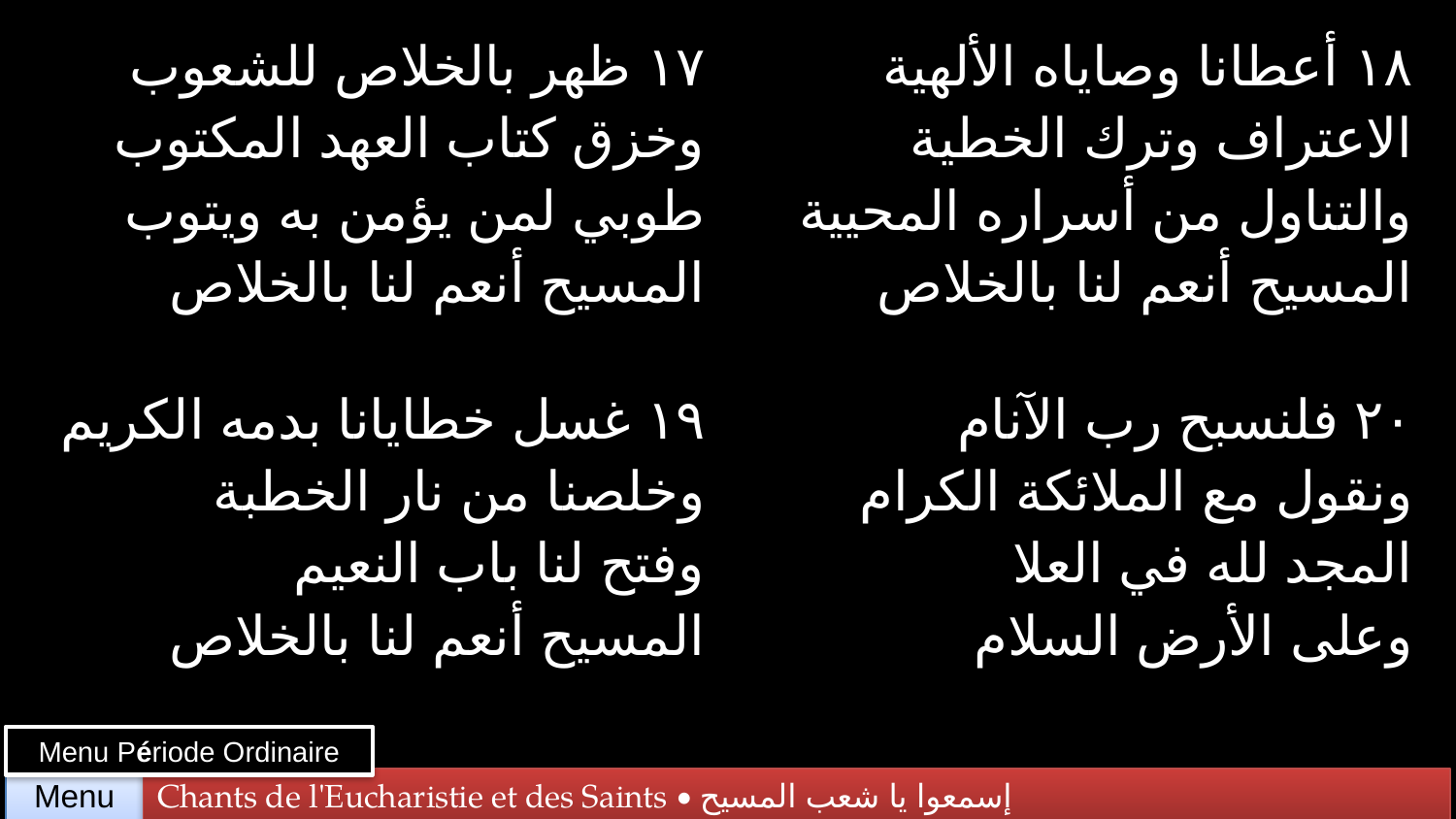

| ١٧ ظهر بالخلاص للشعوب وخزق كتاب العهد المكتوب طوبي لمن يؤمن به ويتوب المسيح أنعم لنا بالخلاص | ١٨ أعطانا وصاياه الألهية الاعتراف وترك الخطية والتناول من أسراره المحيية المسيح أنعم لنا بالخلاص |
| --- | --- |
| ١٩ غسل خطايانا بدمه الكريم وخلصنا من نار الخطبة وفتح لنا باب النعيم المسيح أنعم لنا بالخلاص | ٢٠ فلنسبح رب الآنام ونقول مع الملائكة الكرام المجد لله في العلا وعلى الأرض السلام |

Menu Période Ordinaire
Chants de l'Eucharistie et des Saints • إسمعوا يا شعب المسيح
Menu